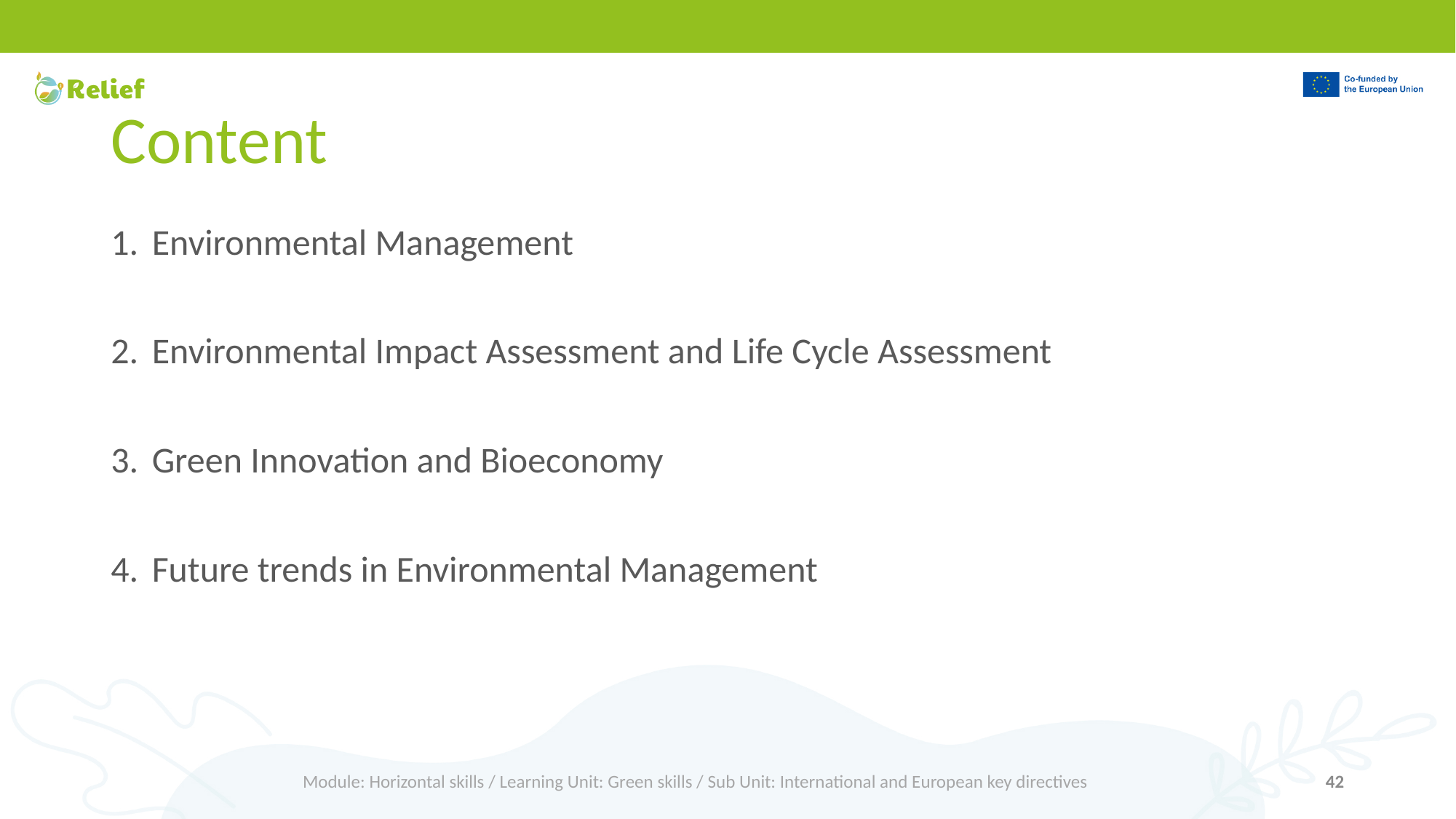

# Content
Environmental Management

Environmental Impact Assessment and Life Cycle Assessment

Green Innovation and Bioeconomy

Future trends in Environmental Management

Module: Horizontal skills / Learning Unit: Green skills / Sub Unit: International and European key directives
42